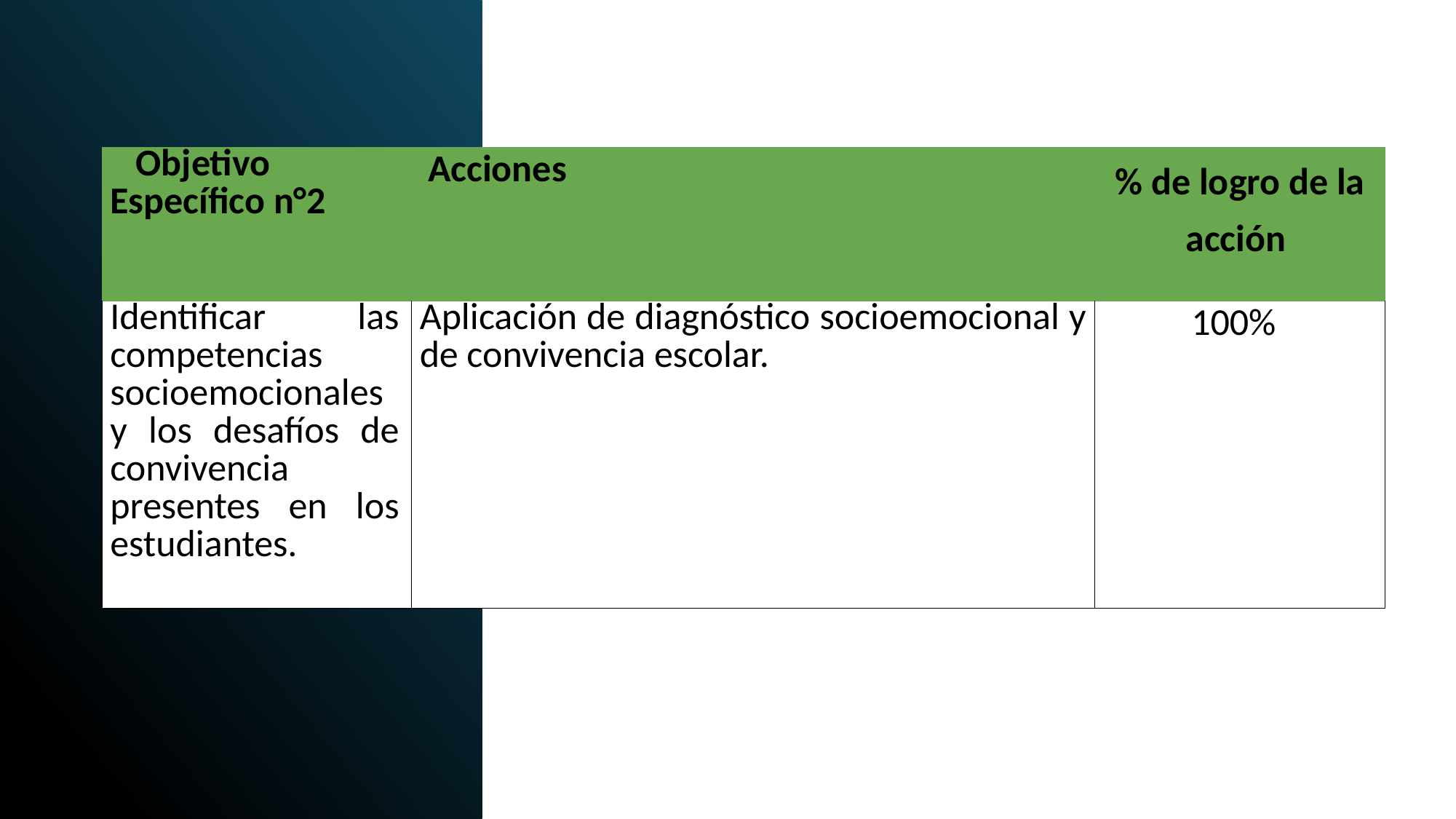

| Objetivo Específico n°2 | Acciones | % de logro de la acción |
| --- | --- | --- |
| Identificar las competencias socioemocionales y los desafíos de convivencia presentes en los estudiantes. | Aplicación de diagnóstico socioemocional y de convivencia escolar. | 100% |